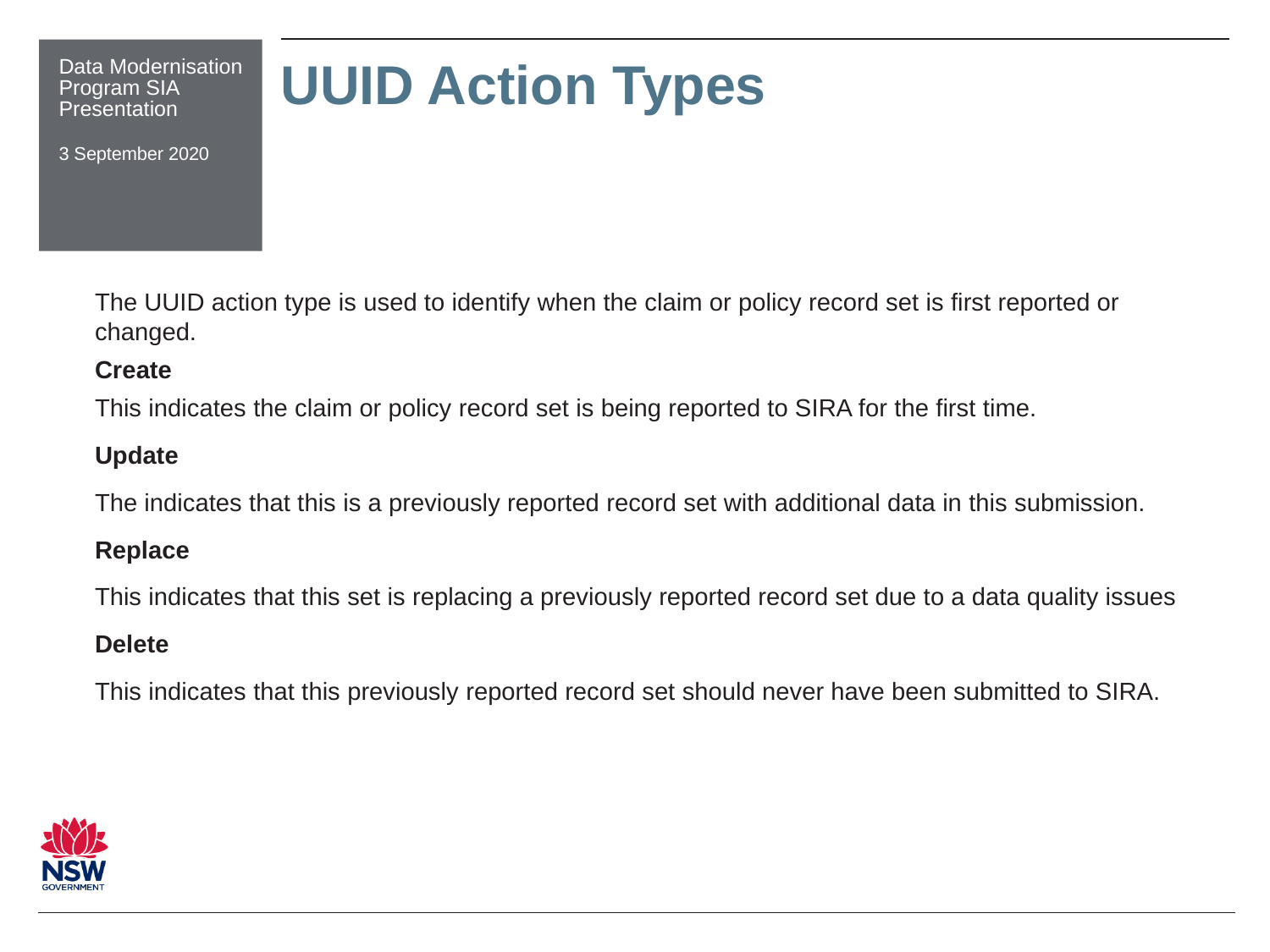

Data Modernisation Program SIA Presentation

3 September 2020
# UUID Action Types

The UUID action type is used to identify when the claim or policy record set is first reported or changed.
Create
This indicates the claim or policy record set is being reported to SIRA for the first time.
Update
The indicates that this is a previously reported record set with additional data in this submission.
Replace
This indicates that this set is replacing a previously reported record set due to a data quality issues
Delete
This indicates that this previously reported record set should never have been submitted to SIRA.